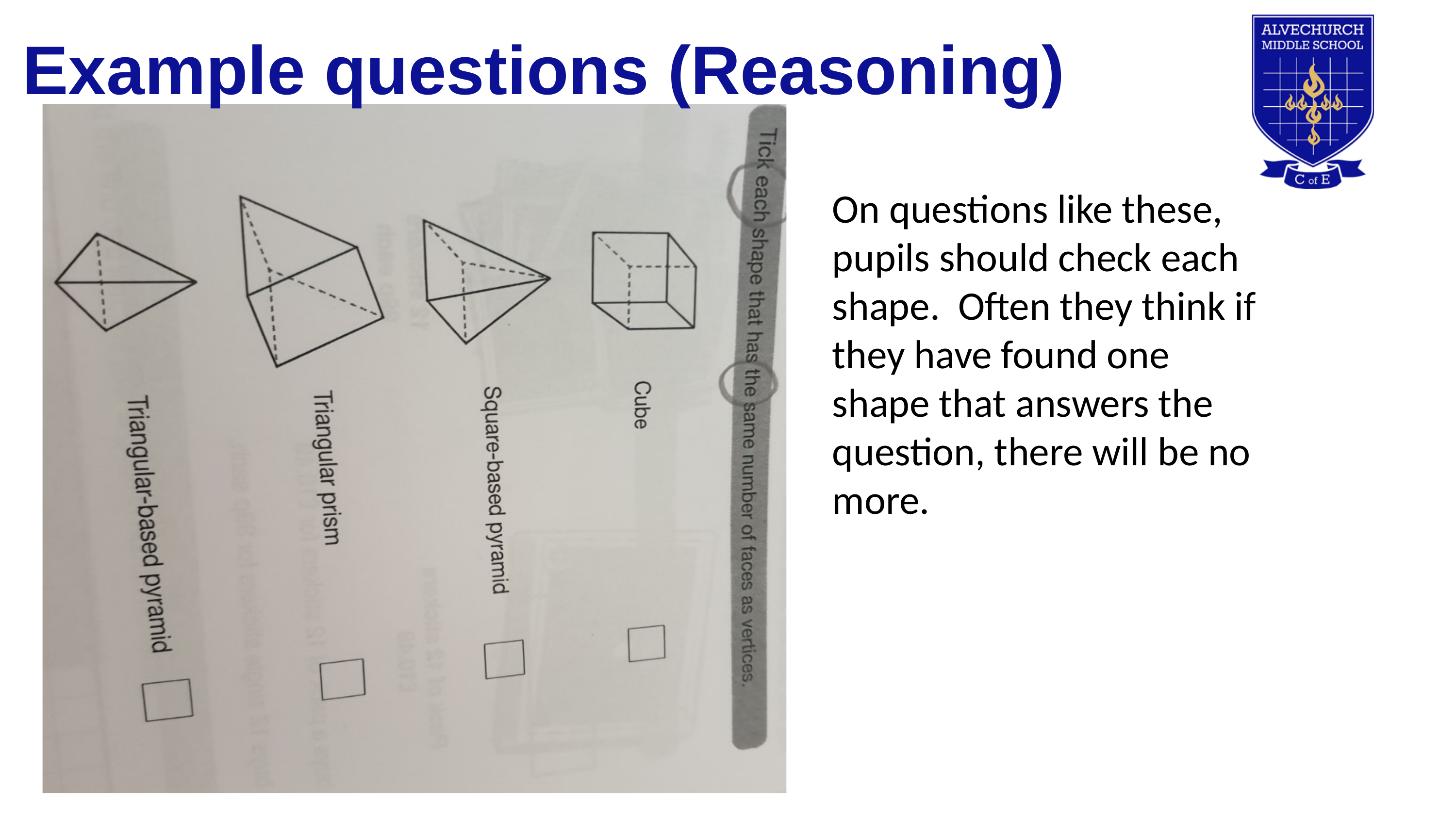

Example questions (Reasoning)

On questions like these, pupils should check each shape.  Often they think if they have found one shape that answers the question, there will be no more.